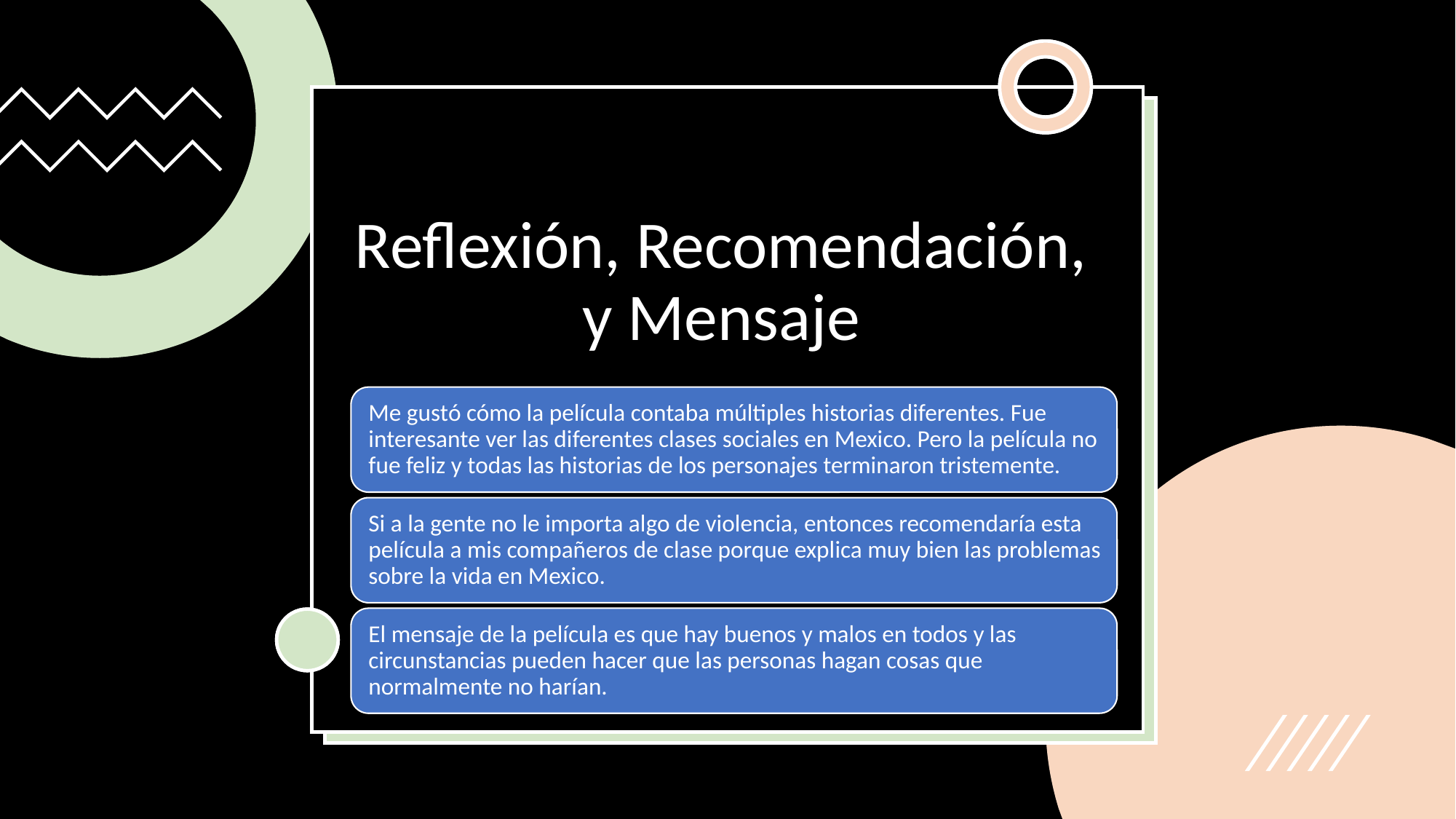

# Reflexión, Recomendación, y Mensaje
Me gustó cómo la película contaba múltiples historias diferentes. Fue interesante ver las diferentes clases sociales en Mexico. Pero la película no fue feliz y todas las historias de los personajes terminaron tristemente.
Si a la gente no le importa algo de violencia, entonces recomendaría esta película a mis compañeros de clase porque explica muy bien las problemas sobre la vida en Mexico.
El mensaje de la película es que hay buenos y malos en todos y las circunstancias pueden hacer que las personas hagan cosas que normalmente no harían.